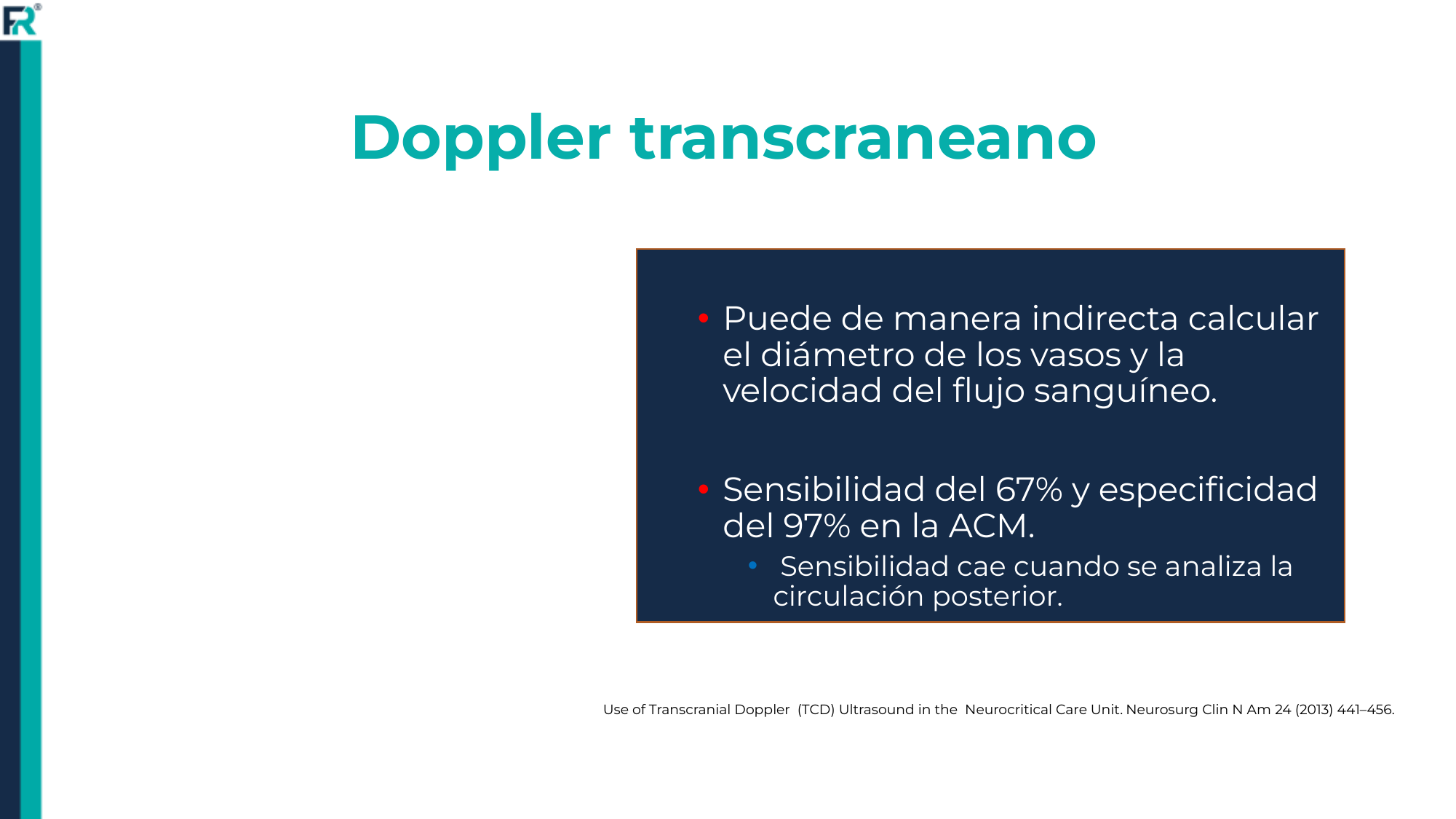

# Doppler transcraneano

Puede de manera indirecta calcular el diámetro de los vasos y la velocidad del flujo sanguíneo.

Sensibilidad del 67% y especificidad del 97% en la ACM.
 Sensibilidad cae cuando se analiza la circulación posterior.

Use of Transcranial Doppler  (TCD) Ultrasound in the  Neurocritical Care Unit. Neurosurg Clin N Am 24 (2013) 441–456.